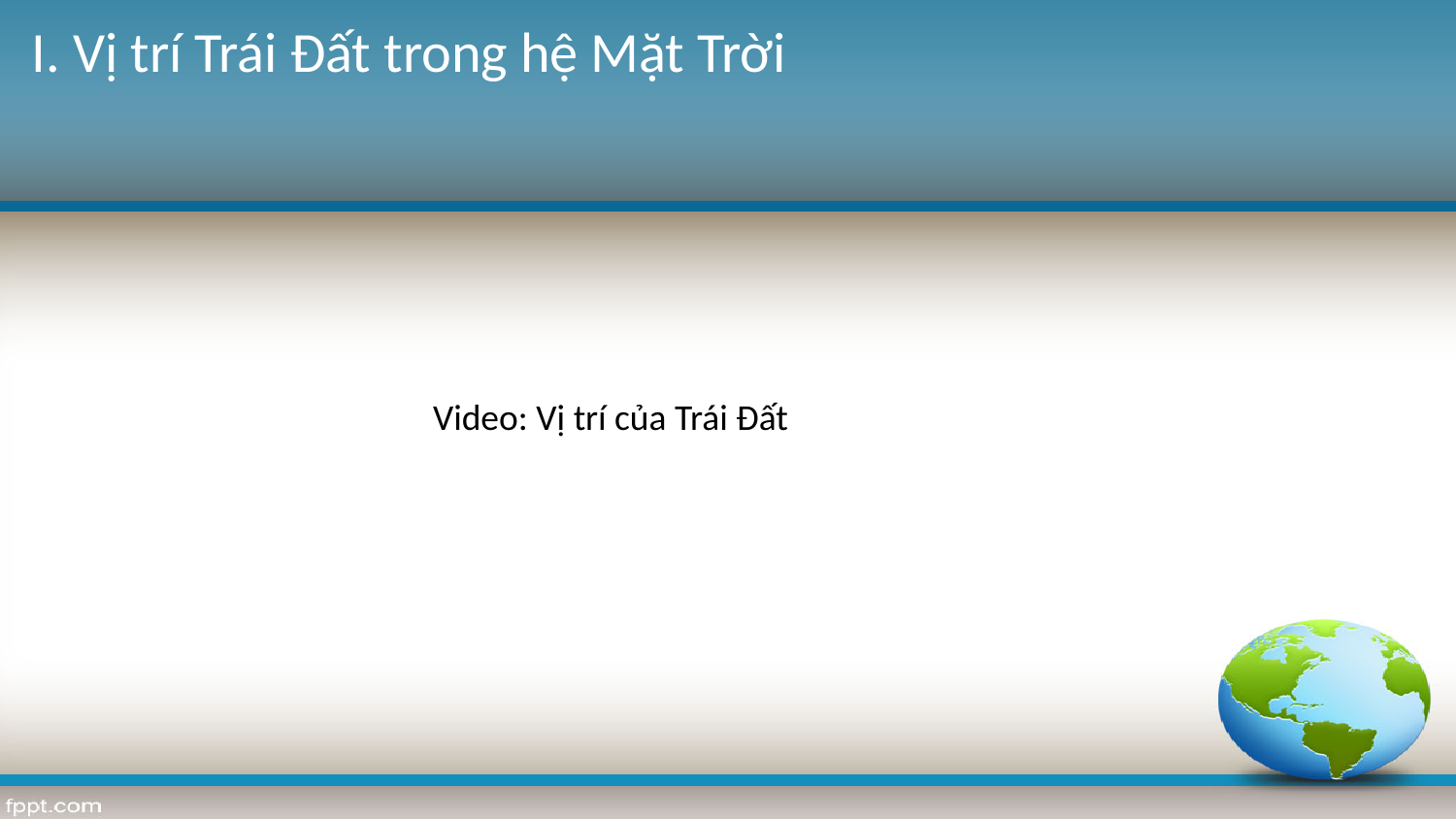

I. Vị trí Trái Đất trong hệ Mặt Trời
Video: Vị trí của Trái Đất